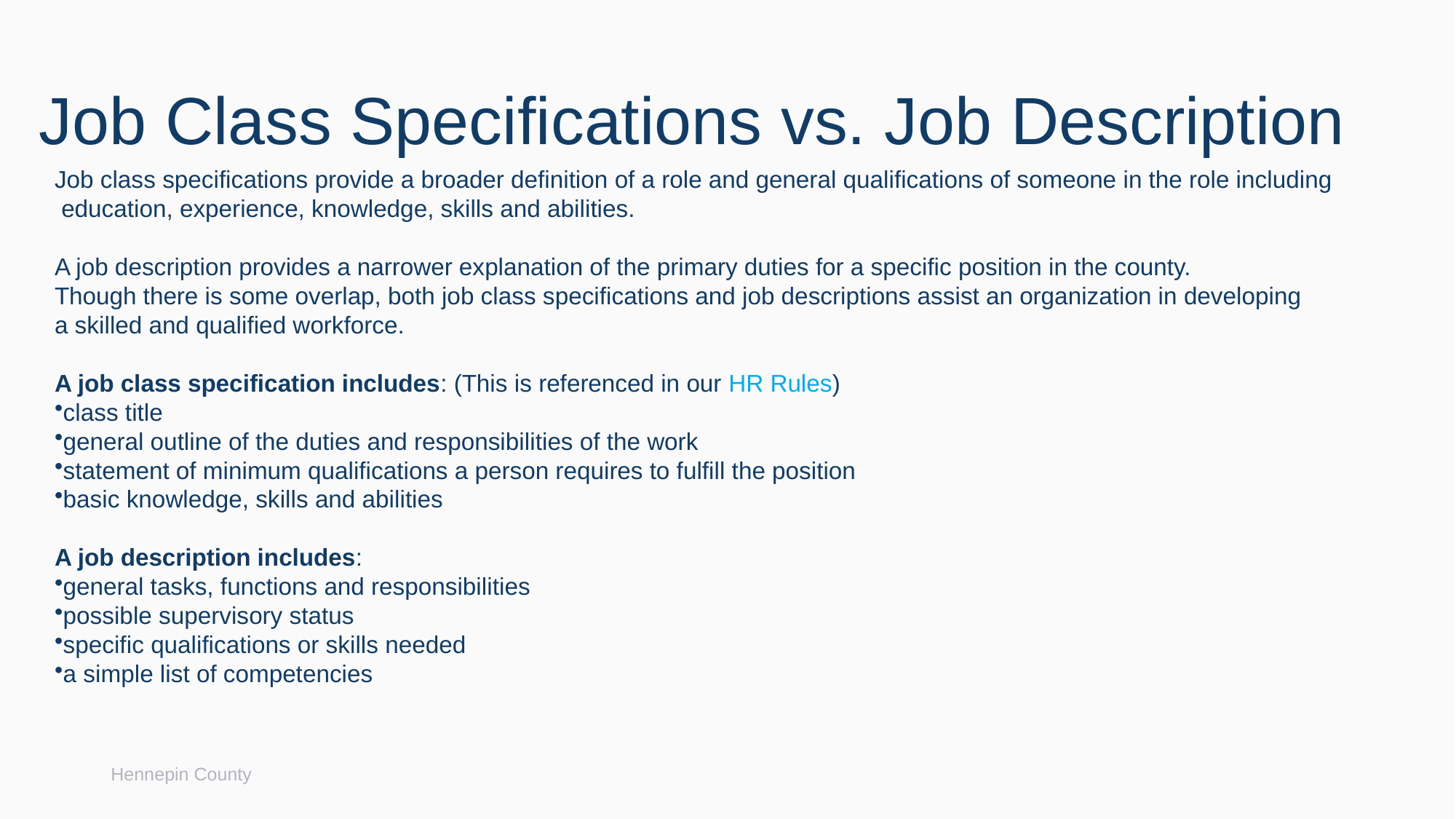

How to set your image in the placeholder
Right click image and select “format picture”
Select “Picture” tab
Select Crop from the drop down menu
Under Picture Position, use the Offset X and Offset Y to position your image within the frame
delete this when no longer needed
# Job Class Specifications vs. Job Description

Job class specifications provide a broader definition of a role and general qualifications of someone in the role including
 education, experience, knowledge, skills and abilities.

A job description provides a narrower explanation of the primary duties for a specific position in the county.
Though there is some overlap, both job class specifications and job descriptions assist an organization in developing
a skilled and qualified workforce.

A job class specification includes: (This is referenced in our HR Rules)
class title
general outline of the duties and responsibilities of the work
statement of minimum qualifications a person requires to fulfill the position
basic knowledge, skills and abilities

A job description includes:
general tasks, functions and responsibilities
possible supervisory status
specific qualifications or skills needed
a simple list of competencies

Hennepin County